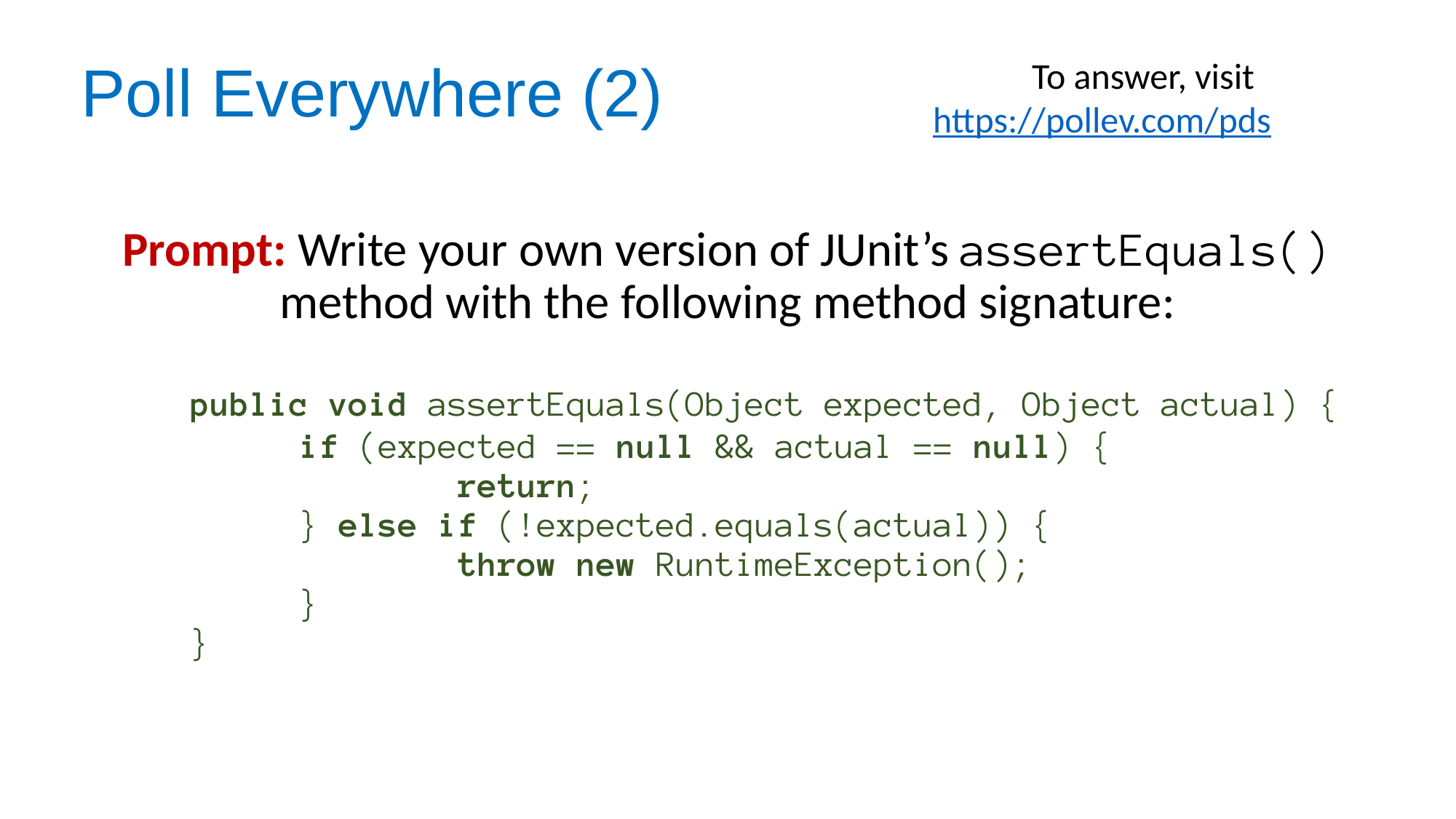

# Poll Everywhere (2)
To answer, visit  https://pollev.com/pds
Prompt: Write your own version of JUnit’s assertEquals() method with the following method signature:
	public void assertEquals(Object expected, Object actual) {
		if (expected == null && actual == null) {
                   return;
           } else if (!expected.equals(actual)) {
                   throw new RuntimeException();
           }
	}